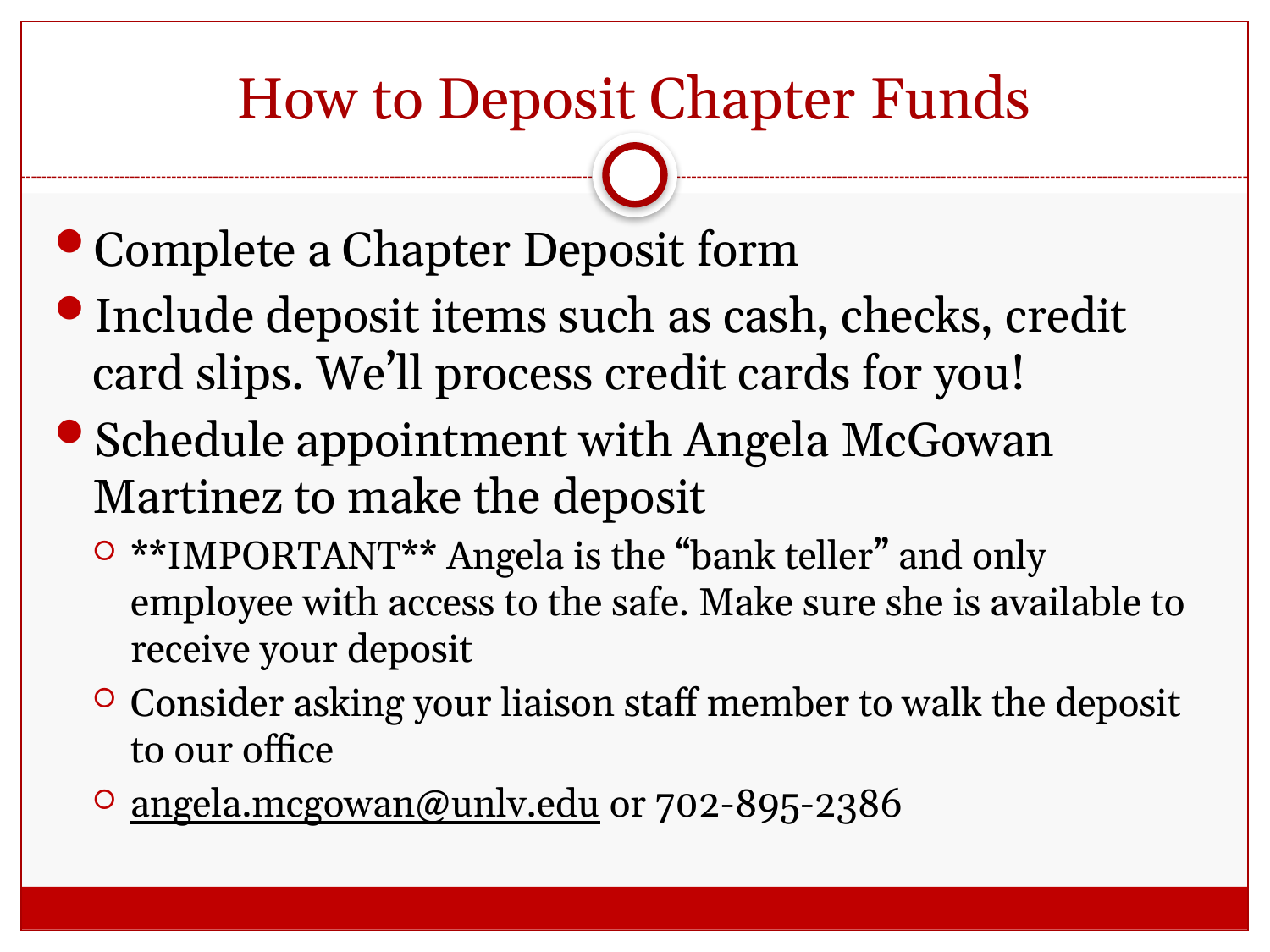

# How to Deposit Chapter Funds
Complete a Chapter Deposit form
Include deposit items such as cash, checks, credit card slips. We’ll process credit cards for you!
Schedule appointment with Angela McGowan Martinez to make the deposit
**IMPORTANT** Angela is the “bank teller” and only employee with access to the safe. Make sure she is available to receive your deposit
Consider asking your liaison staff member to walk the deposit to our office
angela.mcgowan@unlv.edu or 702-895-2386